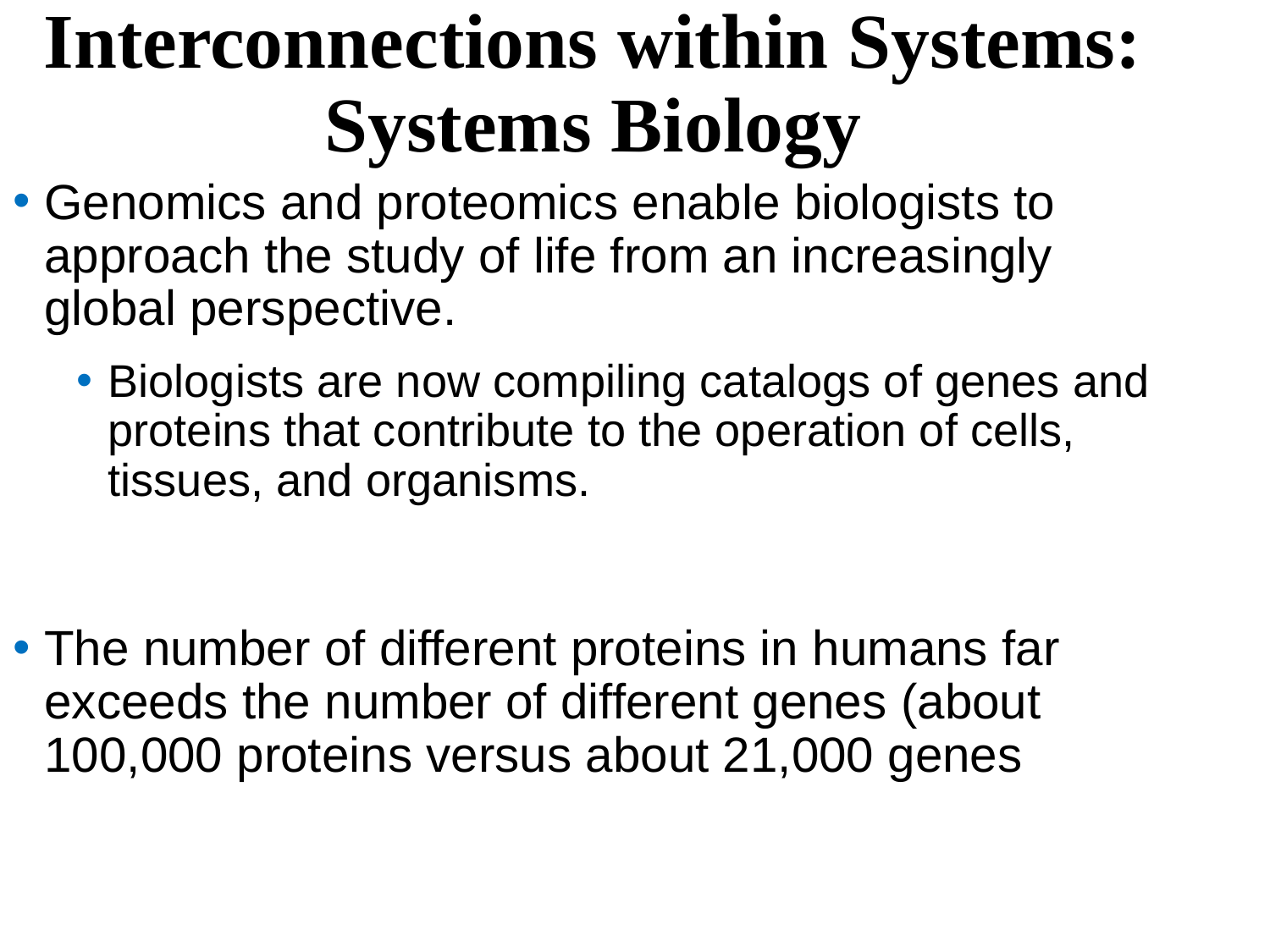

Interconnections within Systems: Systems Biology
Genomics and proteomics enable biologists to approach the study of life from an increasingly global perspective.
Biologists are now compiling catalogs of genes and proteins that contribute to the operation of cells, tissues, and organisms.

The number of different proteins in humans far exceeds the number of different genes (about 100,000 proteins versus about 21,000 genes